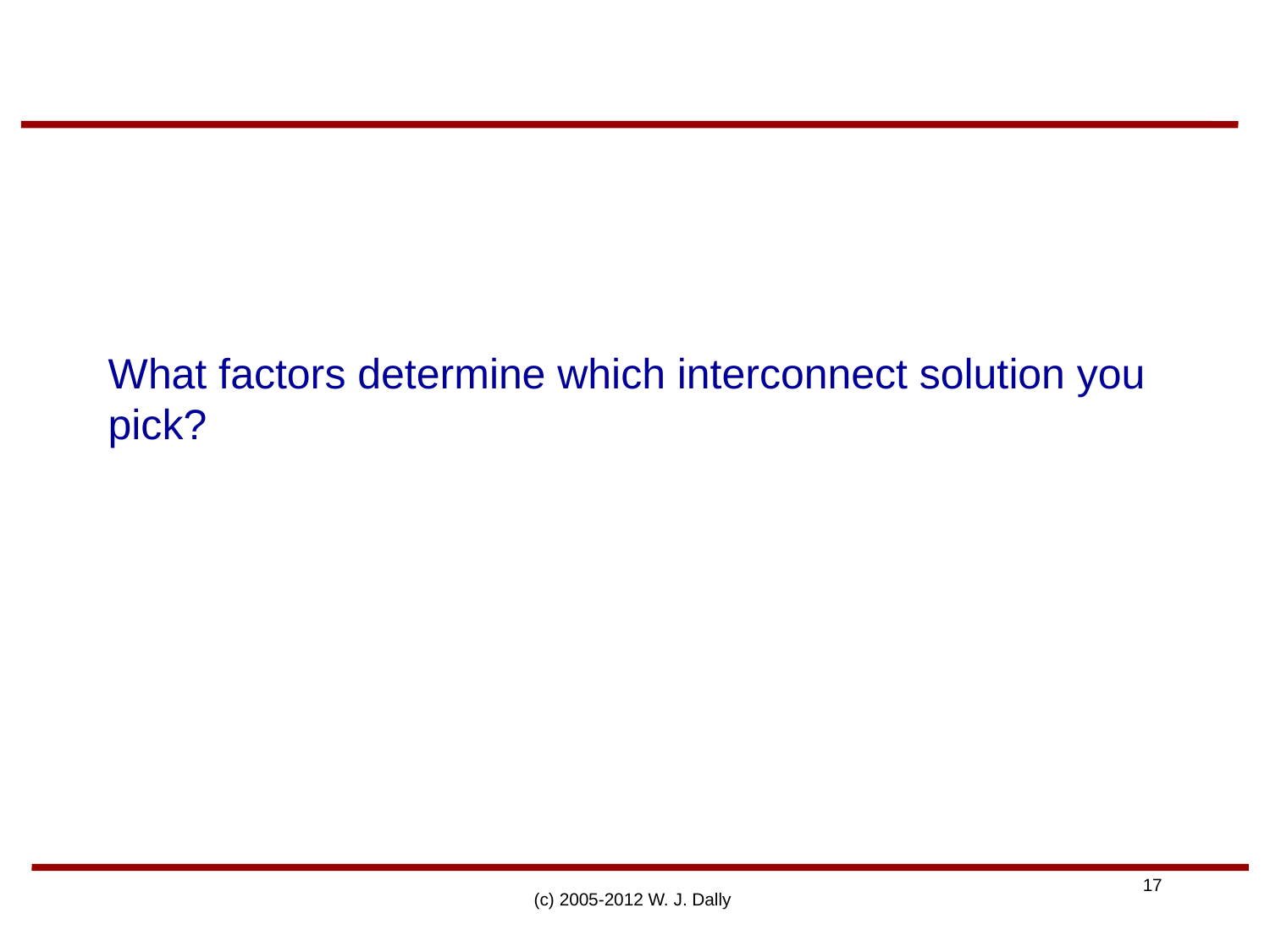

# What factors determine which interconnect solution you pick?
(c) 2005-2012 W. J. Dally